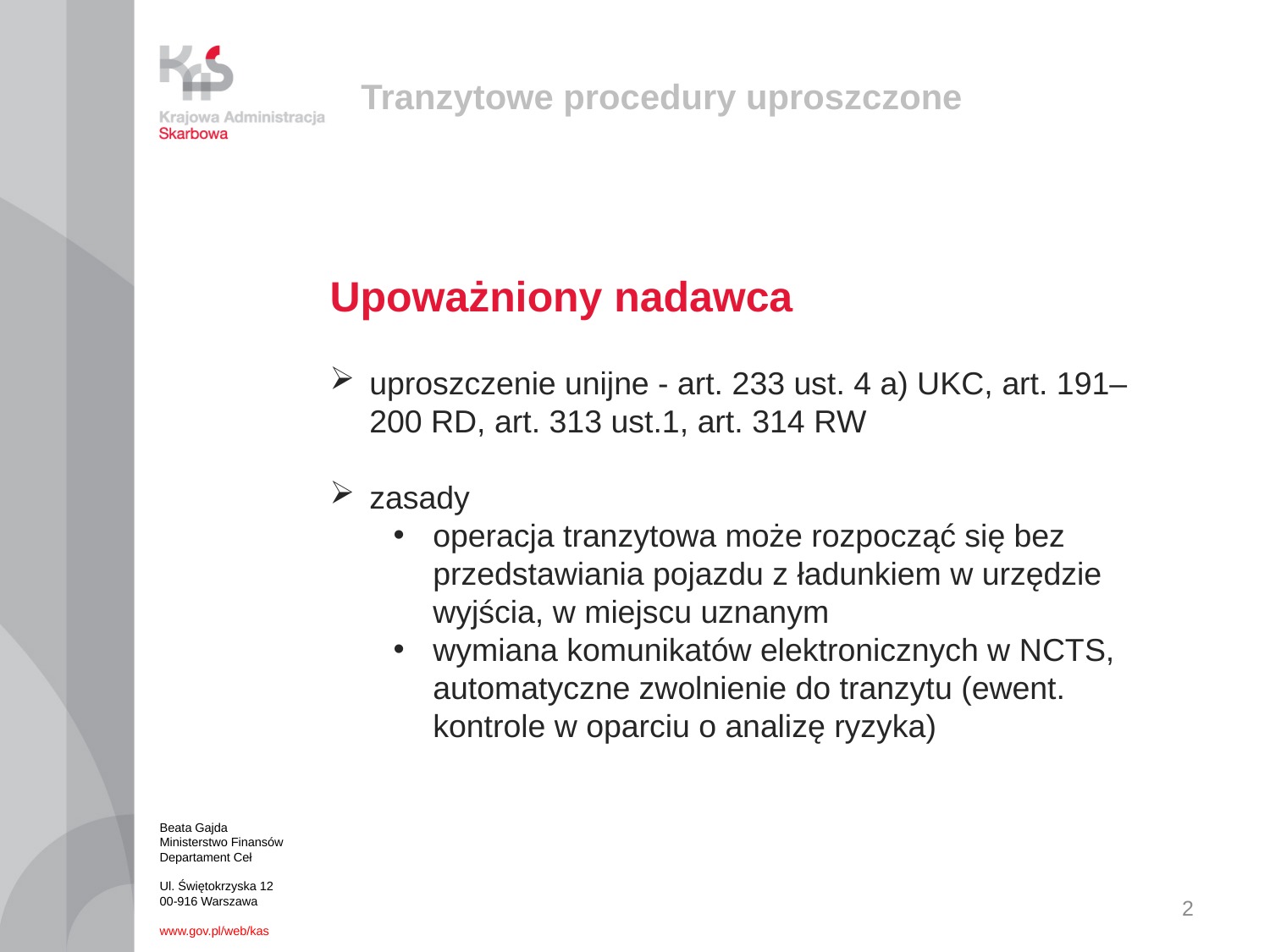

# Tranzytowe procedury uproszczone
Upoważniony nadawca
uproszczenie unijne - art. 233 ust. 4 a) UKC, art. 191–200 RD, art. 313 ust.1, art. 314 RW

zasady
operacja tranzytowa może rozpocząć się bez przedstawiania pojazdu z ładunkiem w urzędzie wyjścia, w miejscu uznanym
wymiana komunikatów elektronicznych w NCTS, automatyczne zwolnienie do tranzytu (ewent. kontrole w oparciu o analizę ryzyka)

Beata Gajda
Ministerstwo Finansów
Departament Ceł

Ul. Świętokrzyska 12
00-916 Warszawa

www.gov.pl/web/kas
2